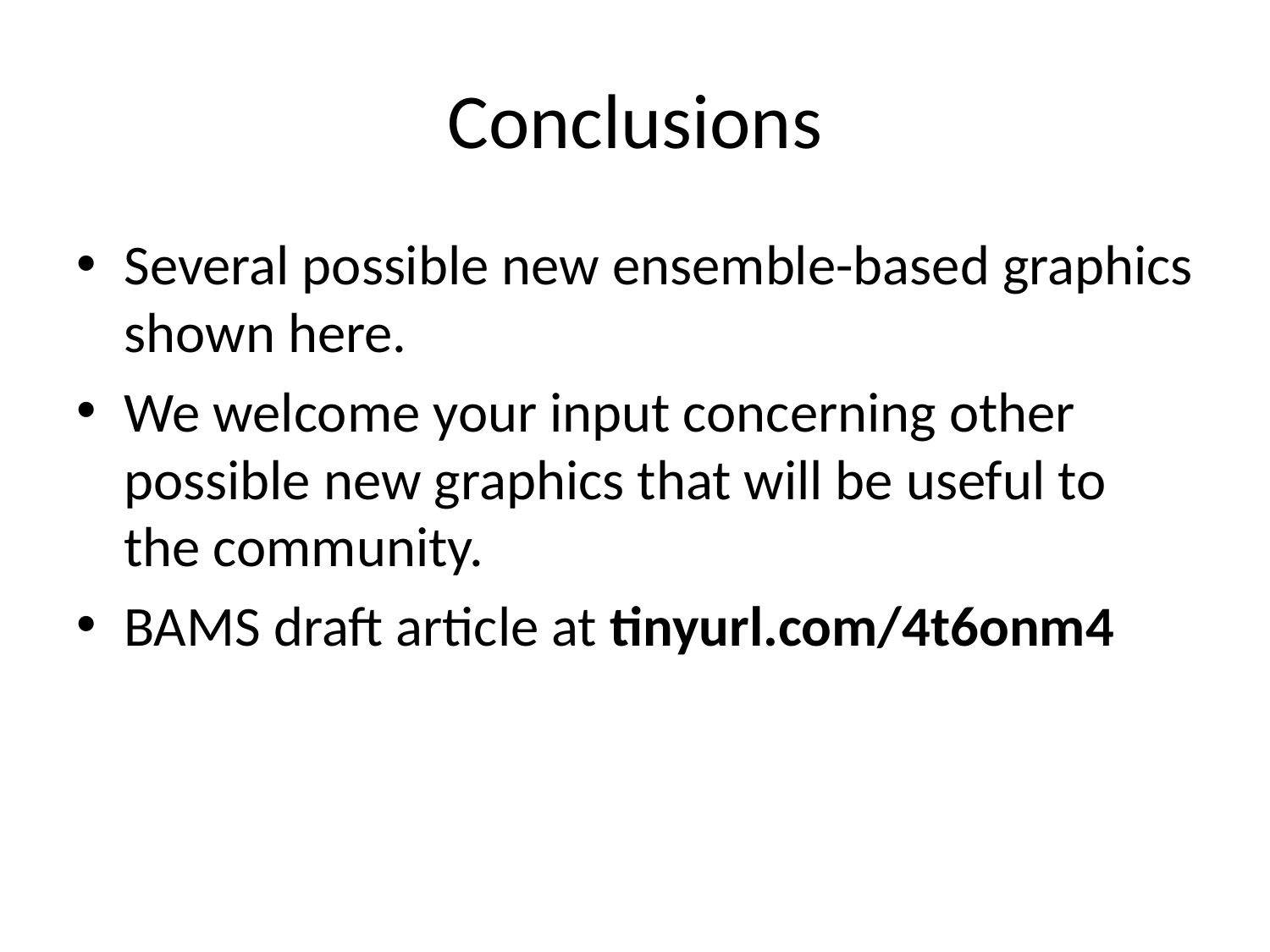

# Conclusions
Several possible new ensemble-based graphics shown here.
We welcome your input concerning other possible new graphics that will be useful to the community.
BAMS draft article at tinyurl.com/4t6onm4